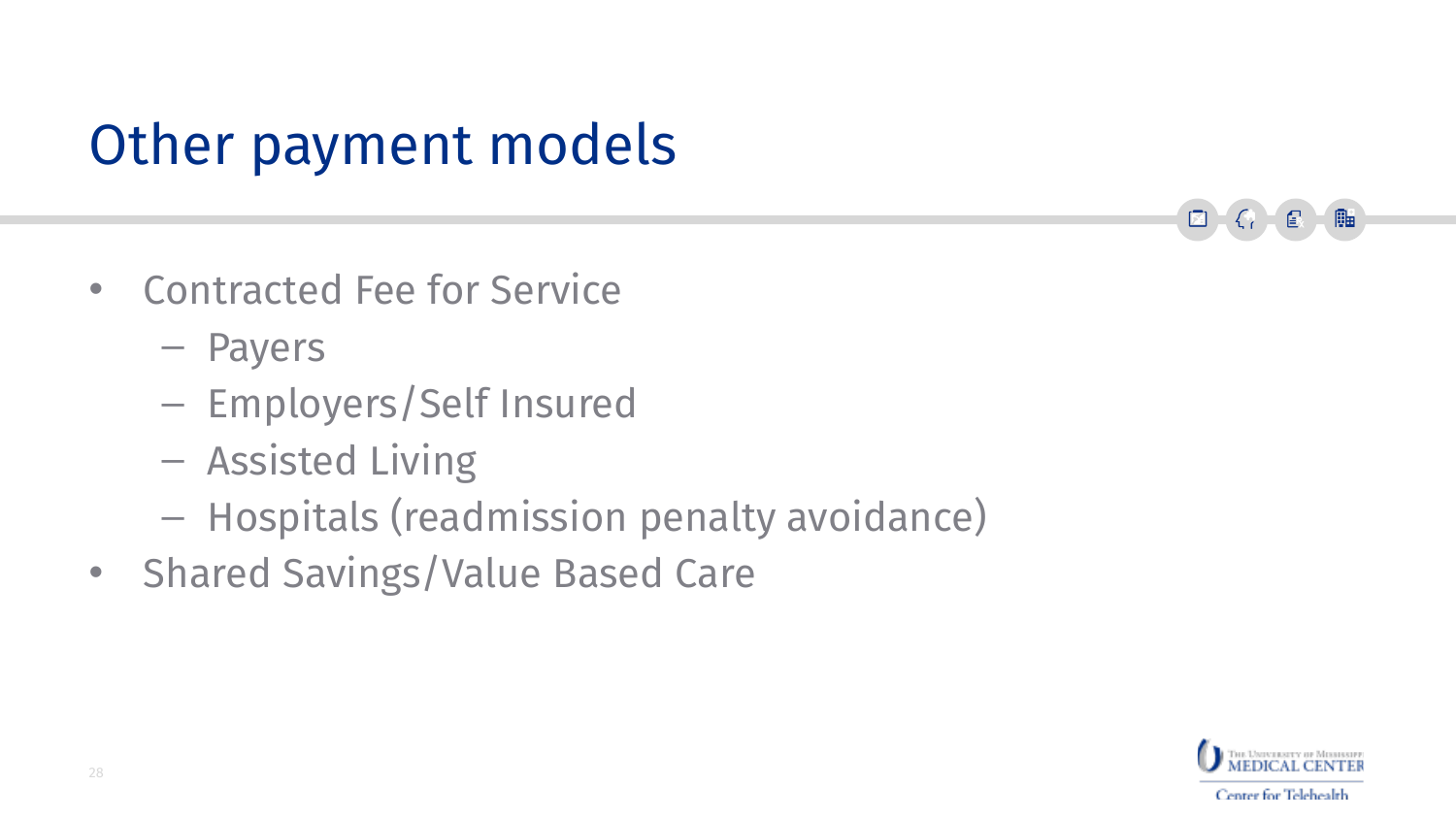

# Other payment models
Contracted Fee for Service
Payers
Employers/Self Insured
Assisted Living
Hospitals (readmission penalty avoidance)
Shared Savings/Value Based Care

28